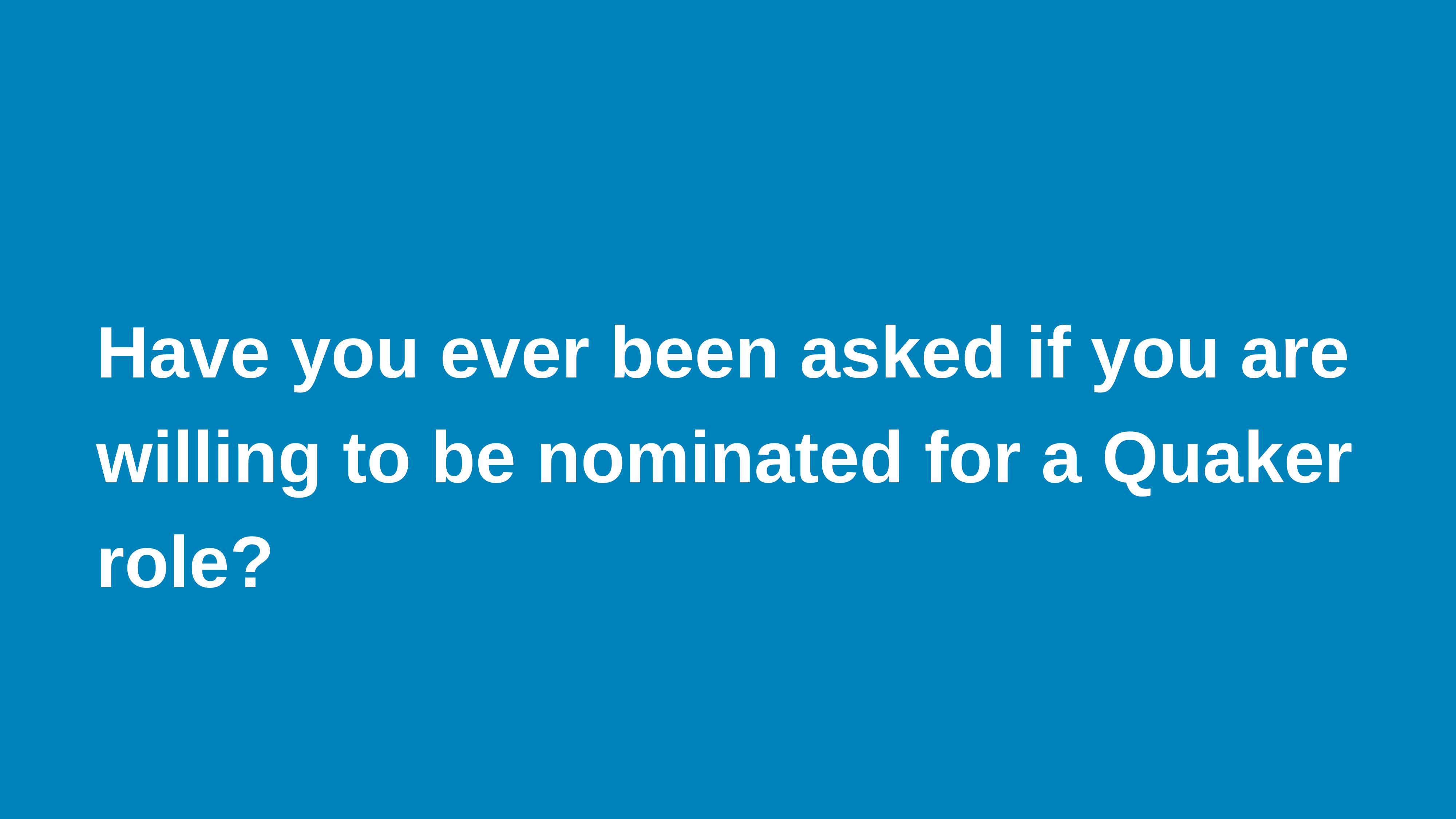

Have you ever been asked if you are willing to be nominated for a Quaker role?